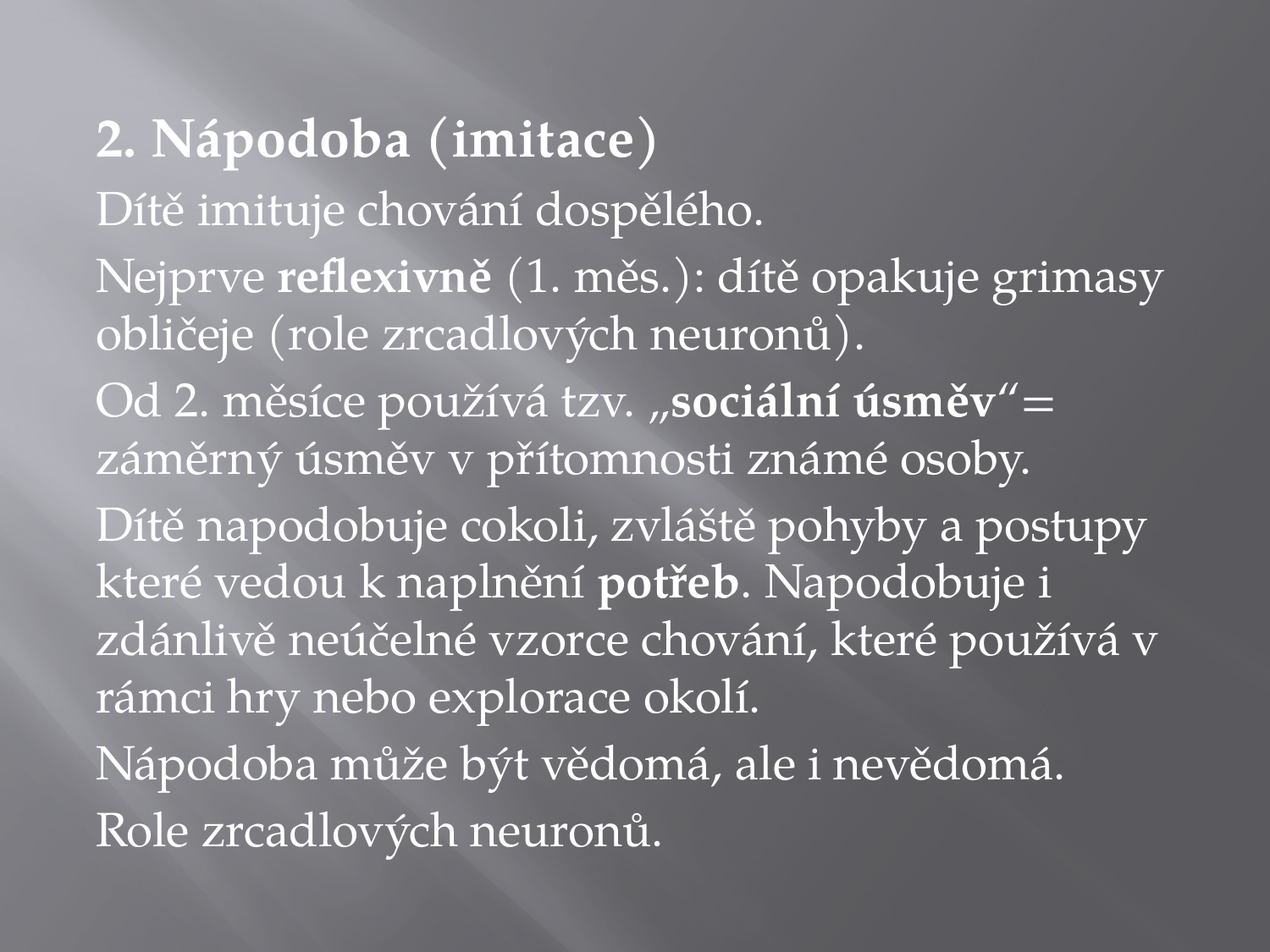

2. Nápodoba (imitace)
Dítě imituje chování dospělého.
Nejprve reflexivně (1. měs.): dítě opakuje grimasy obličeje (role zrcadlových neuronů).
Od 2. měsíce používá tzv. „sociální úsměv“= záměrný úsměv v přítomnosti známé osoby.
Dítě napodobuje cokoli, zvláště pohyby a postupy které vedou k naplnění potřeb. Napodobuje i zdánlivě neúčelné vzorce chování, které používá v rámci hry nebo explorace okolí.
Nápodoba může být vědomá, ale i nevědomá.
Role zrcadlových neuronů.